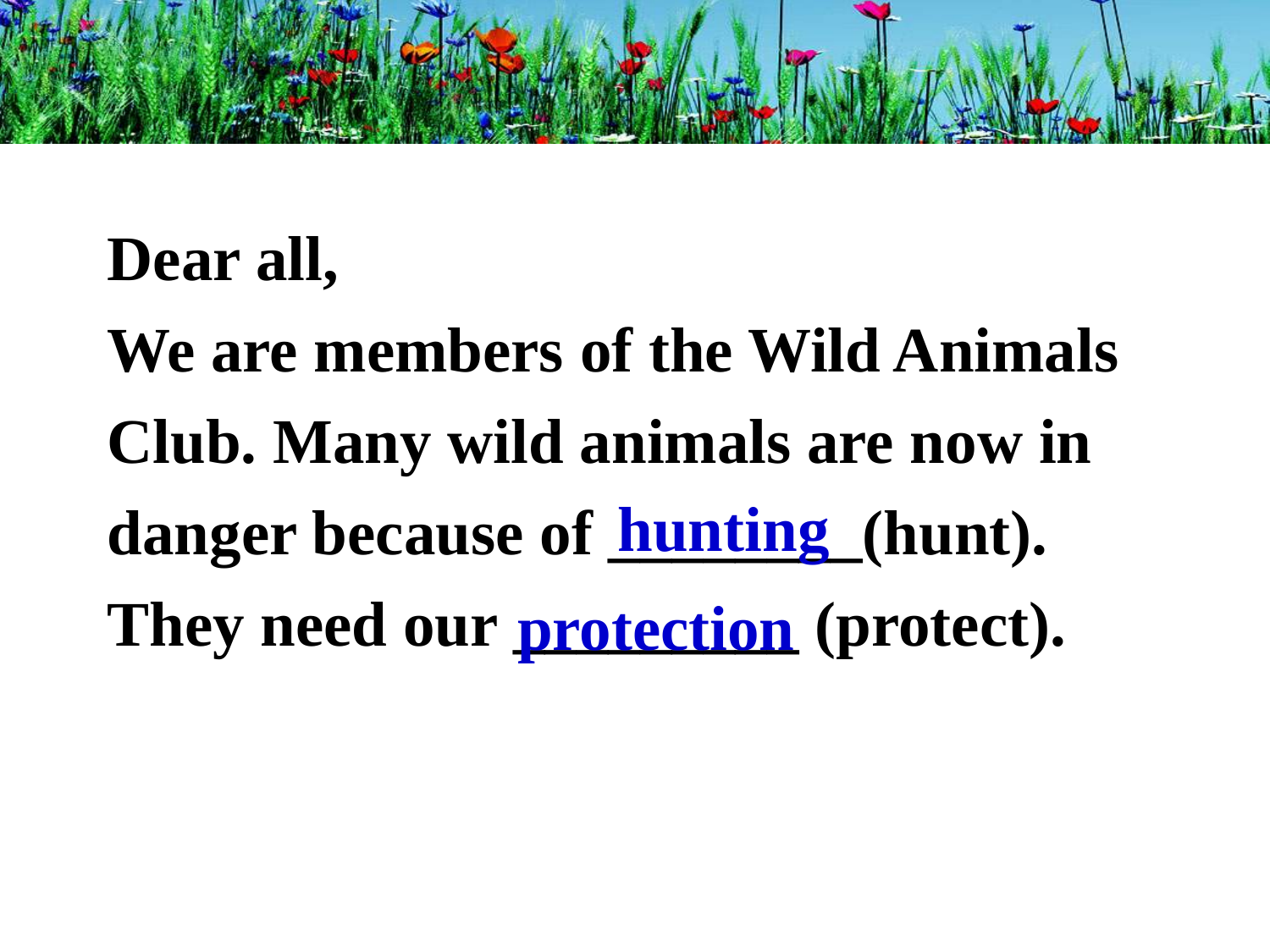

Dear all,
We are members of the Wild Animals Club. Many wild animals are now in danger because of ________(hunt). They need our _________ (protect).
hunting
protection